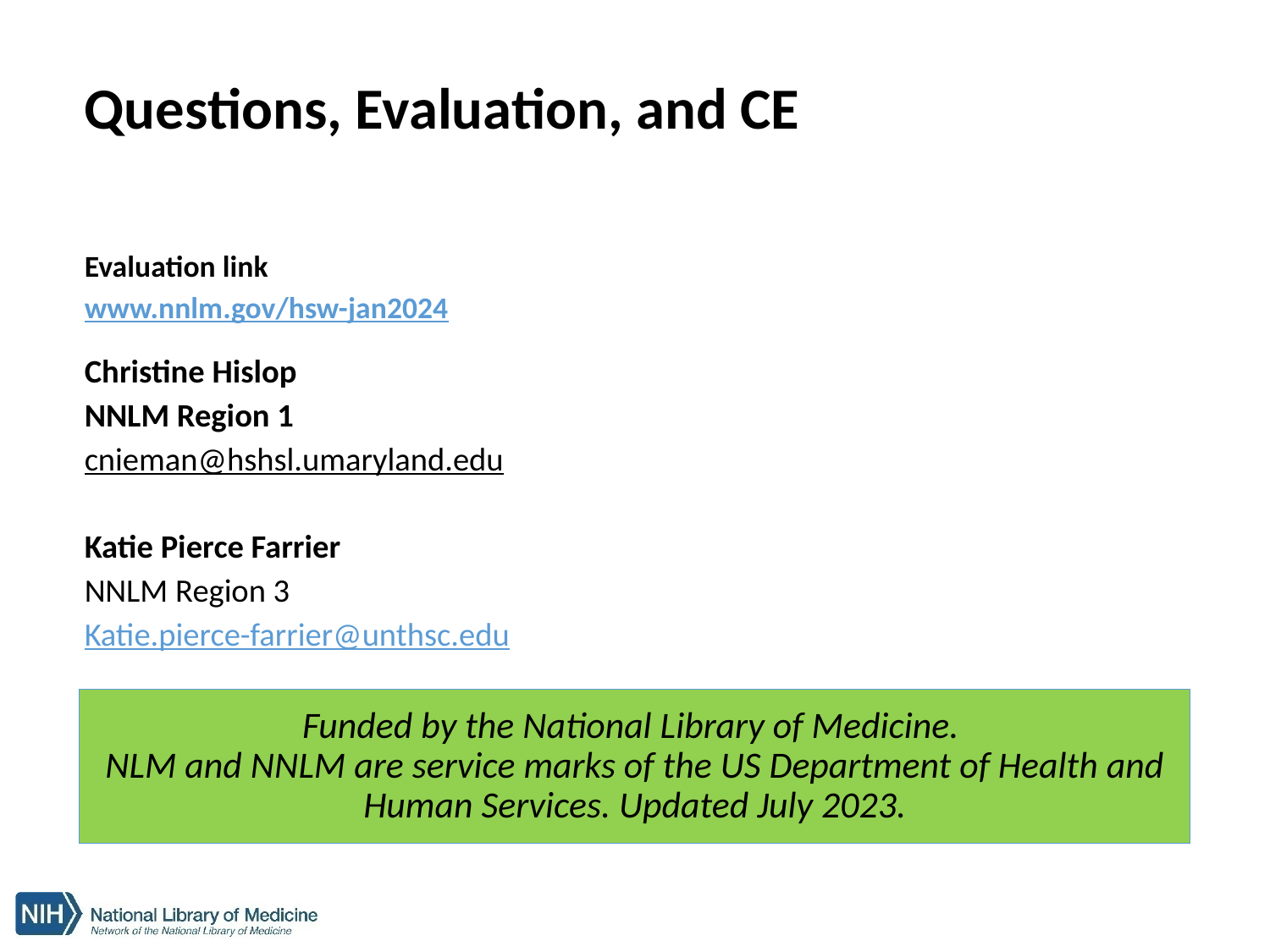

# Questions, Evaluation, and CE
Evaluation link
www.nnlm.gov/hsw-jan2024

Christine Hislop
NNLM Region 1
cnieman@hshsl.umaryland.edu

Katie Pierce Farrier
NNLM Region 3
Katie.pierce-farrier@unthsc.edu

Funded by the National Library of Medicine.
NLM and NNLM are service marks of the US Department of Health and Human Services. Updated July 2023.